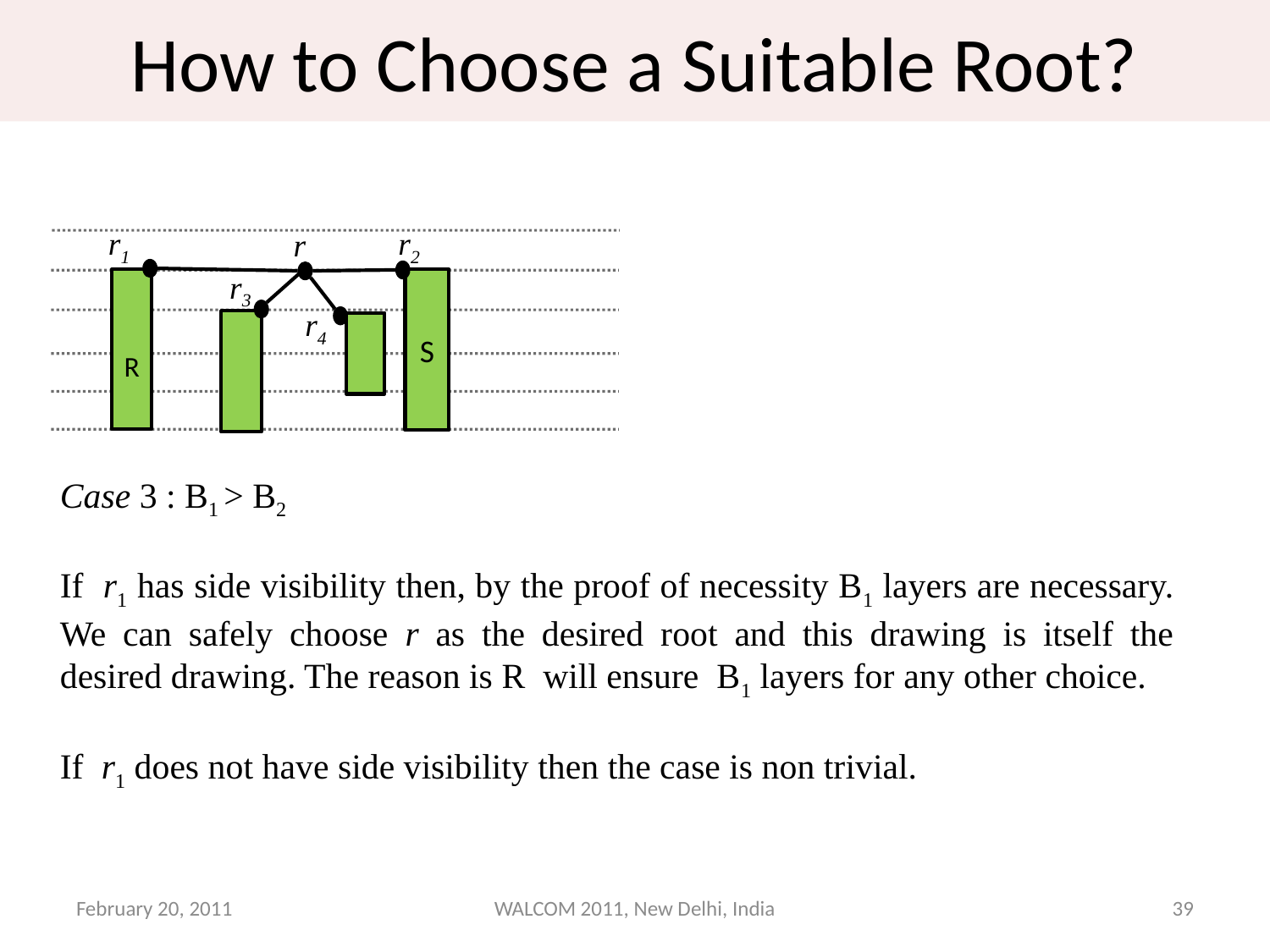

How to Choose a Suitable Root?
r1
r2
r

r3

R
S
r4

Case 3 : B1 > B2

If  r1 has side visibility then, by the proof of necessity B1 layers are necessary. We can safely choose r as the desired root and this drawing is itself the desired drawing. The reason is R  will ensure  B1 layers for any other choice.

If  r1 does not have side visibility then the case is non trivial.

February 20, 2011
WALCOM 2011, New Delhi, India
39